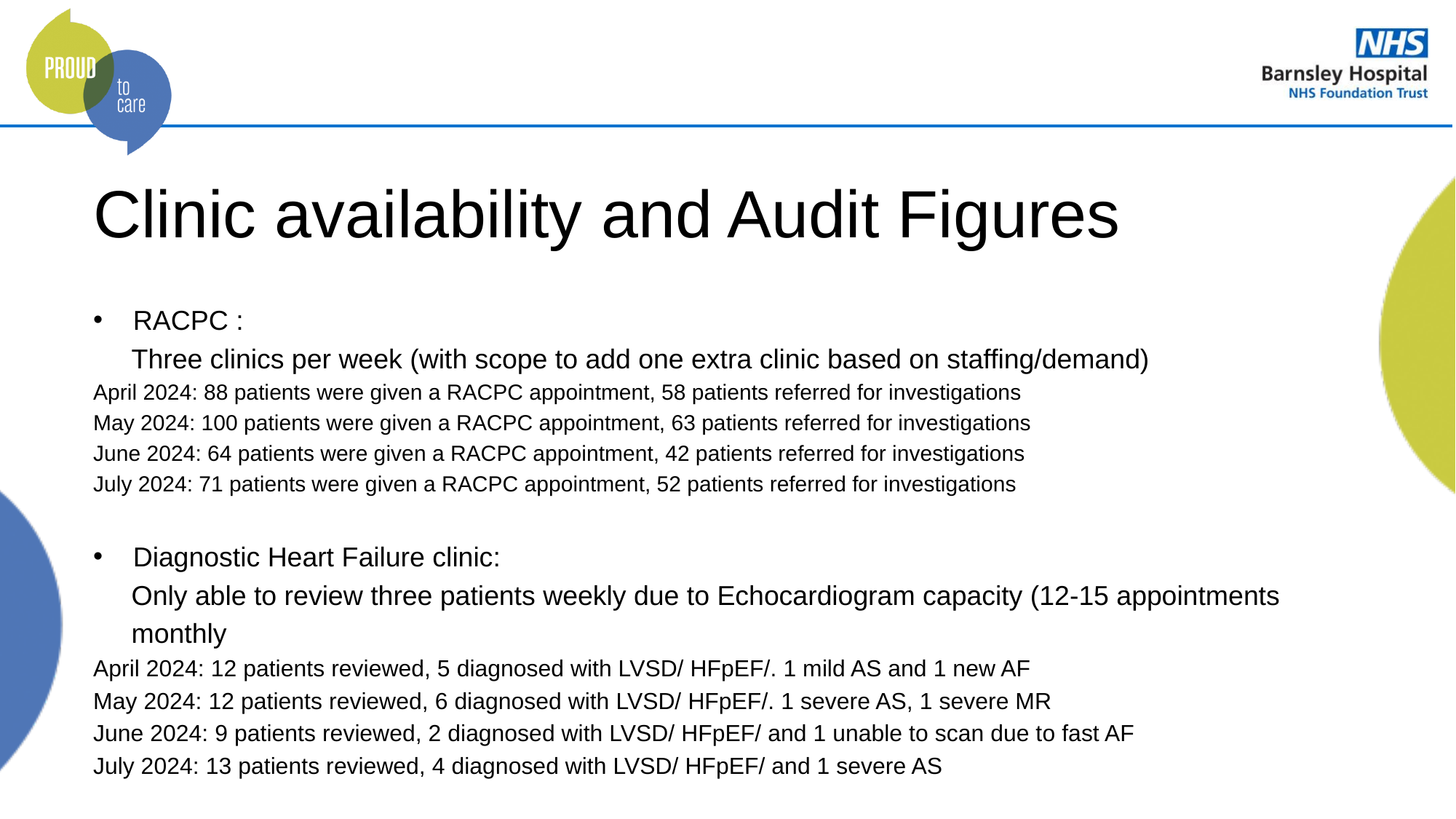

# Clinic availability and Audit Figures
RACPC :
     Three clinics per week (with scope to add one extra clinic based on staffing/demand)
April 2024: 88 patients were given a RACPC appointment, 58 patients referred for investigations
May 2024: 100 patients were given a RACPC appointment, 63 patients referred for investigations
June 2024: 64 patients were given a RACPC appointment, 42 patients referred for investigations
July 2024: 71 patients were given a RACPC appointment, 52 patients referred for investigations

Diagnostic Heart Failure clinic:
     Only able to review three patients weekly due to Echocardiogram capacity (12-15 appointments
     monthly
April 2024: 12 patients reviewed, 5 diagnosed with LVSD/ HFpEF/. 1 mild AS and 1 new AF
May 2024: 12 patients reviewed, 6 diagnosed with LVSD/ HFpEF/. 1 severe AS, 1 severe MR
June 2024: 9 patients reviewed, 2 diagnosed with LVSD/ HFpEF/ and 1 unable to scan due to fast AF
July 2024: 13 patients reviewed, 4 diagnosed with LVSD/ HFpEF/ and 1 severe AS